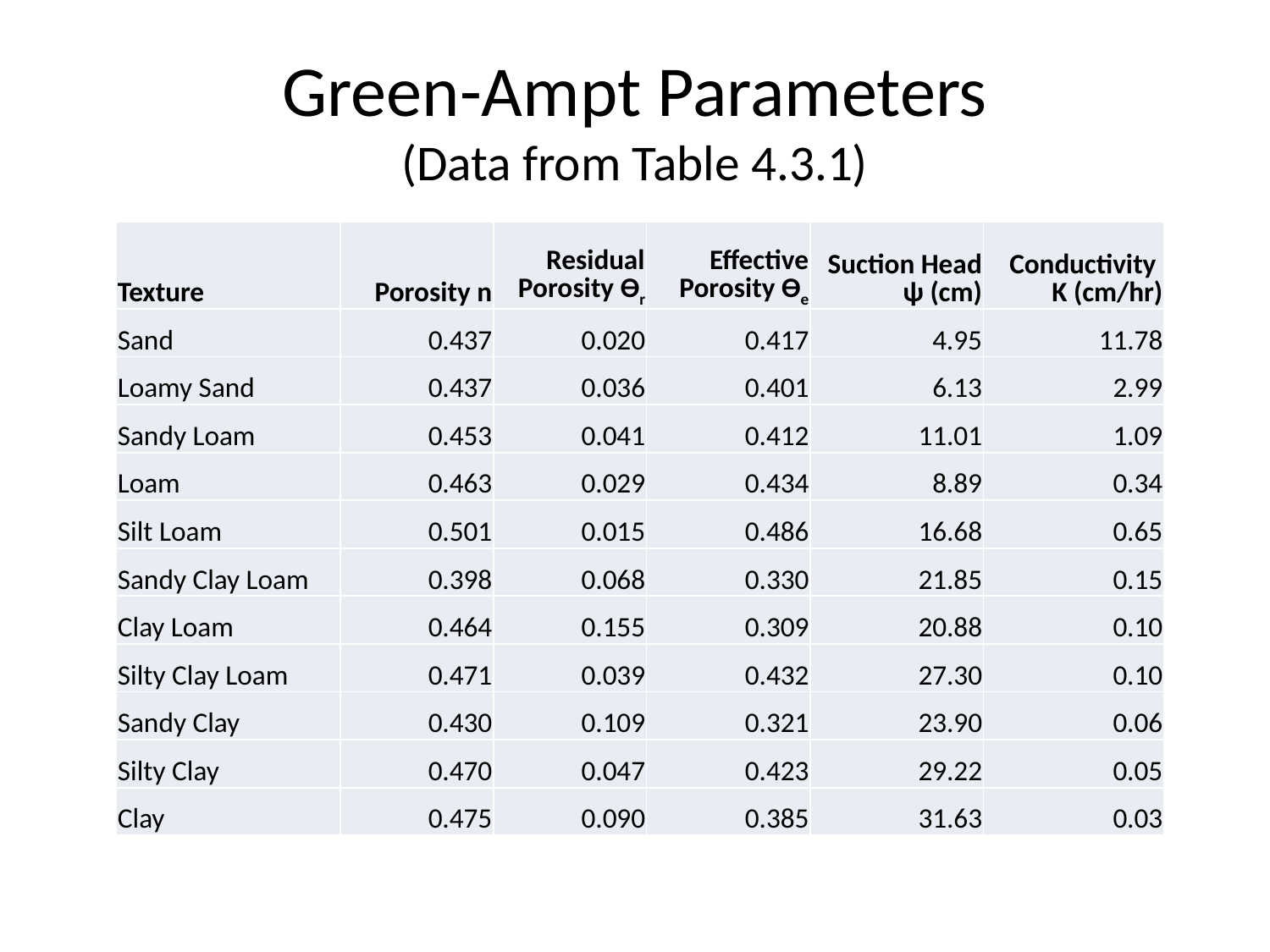

# Green-Ampt Parameters (Data from Table 4.3.1)
| Texture | Porosity n | Residual Porosity ϴr | Effective Porosity ϴe | Suction Head ψ (cm) | Conductivity K (cm/hr) |
| --- | --- | --- | --- | --- | --- |
| Sand | 0.437 | 0.020 | 0.417 | 4.95 | 11.78 |
| Loamy Sand | 0.437 | 0.036 | 0.401 | 6.13 | 2.99 |
| Sandy Loam | 0.453 | 0.041 | 0.412 | 11.01 | 1.09 |
| Loam | 0.463 | 0.029 | 0.434 | 8.89 | 0.34 |
| Silt Loam | 0.501 | 0.015 | 0.486 | 16.68 | 0.65 |
| Sandy Clay Loam | 0.398 | 0.068 | 0.330 | 21.85 | 0.15 |
| Clay Loam | 0.464 | 0.155 | 0.309 | 20.88 | 0.10 |
| Silty Clay Loam | 0.471 | 0.039 | 0.432 | 27.30 | 0.10 |
| Sandy Clay | 0.430 | 0.109 | 0.321 | 23.90 | 0.06 |
| Silty Clay | 0.470 | 0.047 | 0.423 | 29.22 | 0.05 |
| Clay | 0.475 | 0.090 | 0.385 | 31.63 | 0.03 |